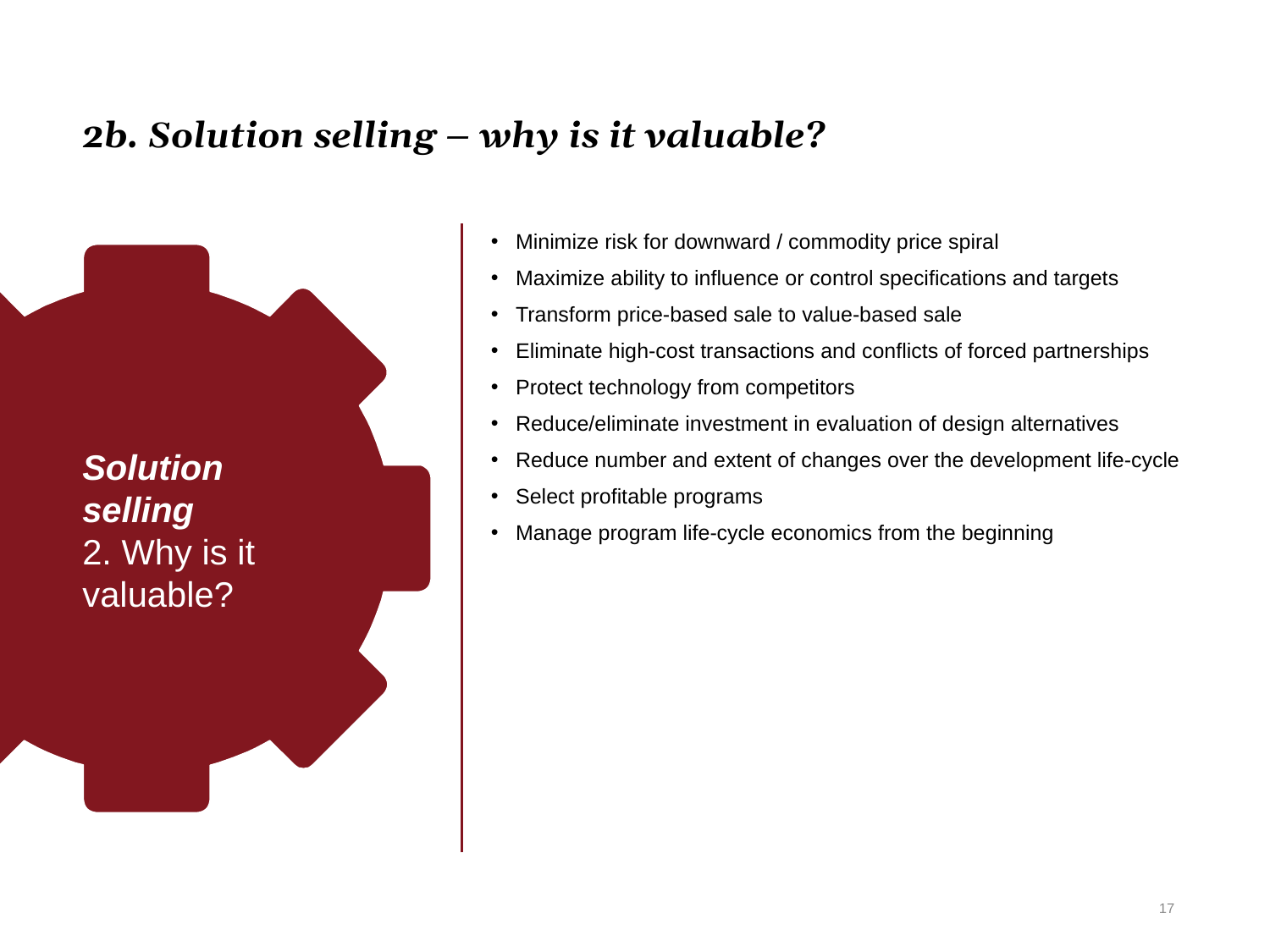

# 2b. Solution selling – why is it valuable?
Minimize risk for downward / commodity price spiral
Maximize ability to influence or control specifications and targets
Transform price-based sale to value-based sale
Eliminate high-cost transactions and conflicts of forced partnerships
Protect technology from competitors
Reduce/eliminate investment in evaluation of design alternatives
Reduce number and extent of changes over the development life-cycle
Select profitable programs
Manage program life-cycle economics from the beginning

Solution selling
2. Why is it valuable?

17